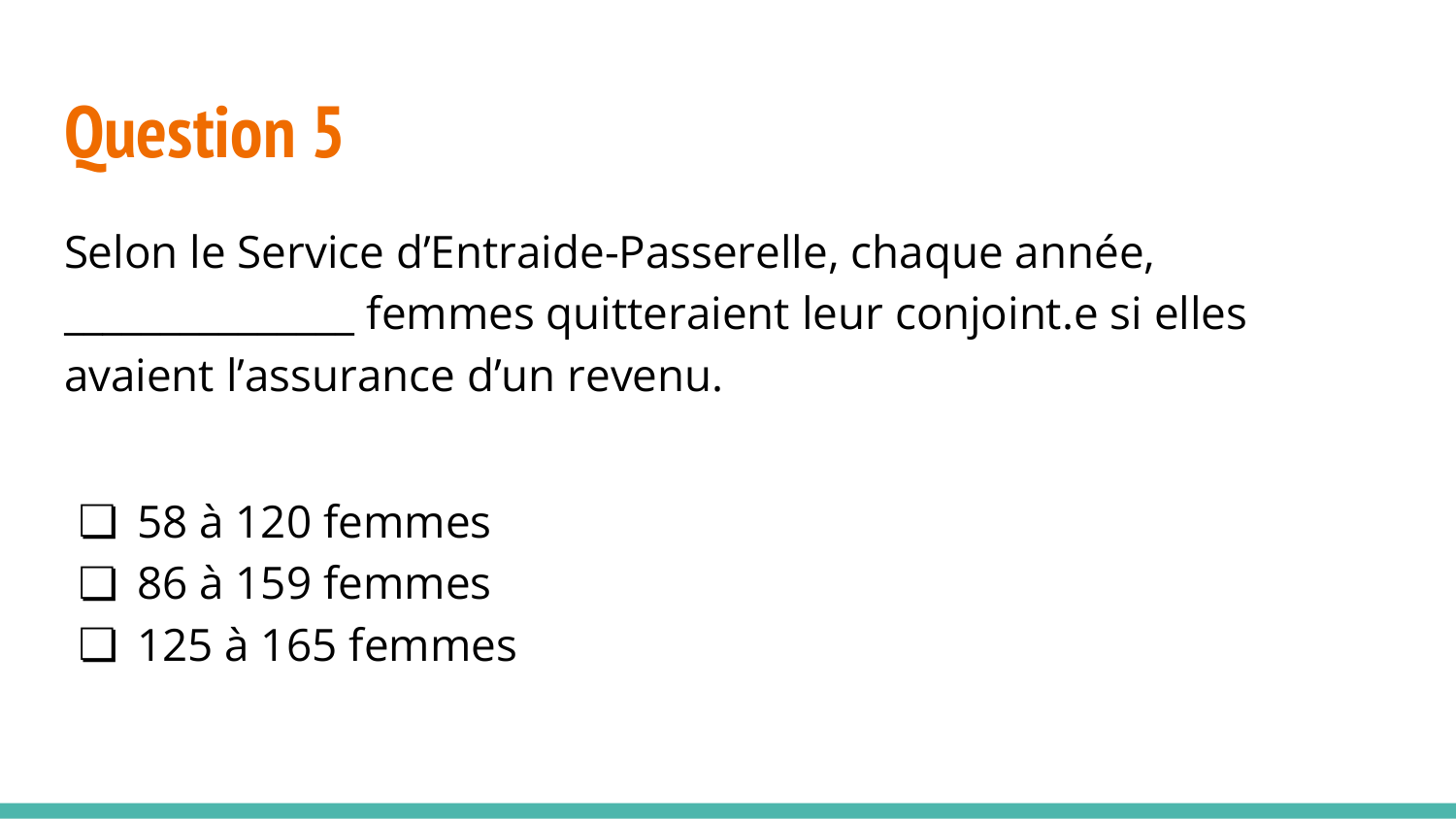

# Question 5
Selon le Service d’Entraide-Passerelle, chaque année, _______________ femmes quitteraient leur conjoint.e si elles avaient l’assurance d’un revenu.
58 à 120 femmes
86 à 159 femmes
125 à 165 femmes